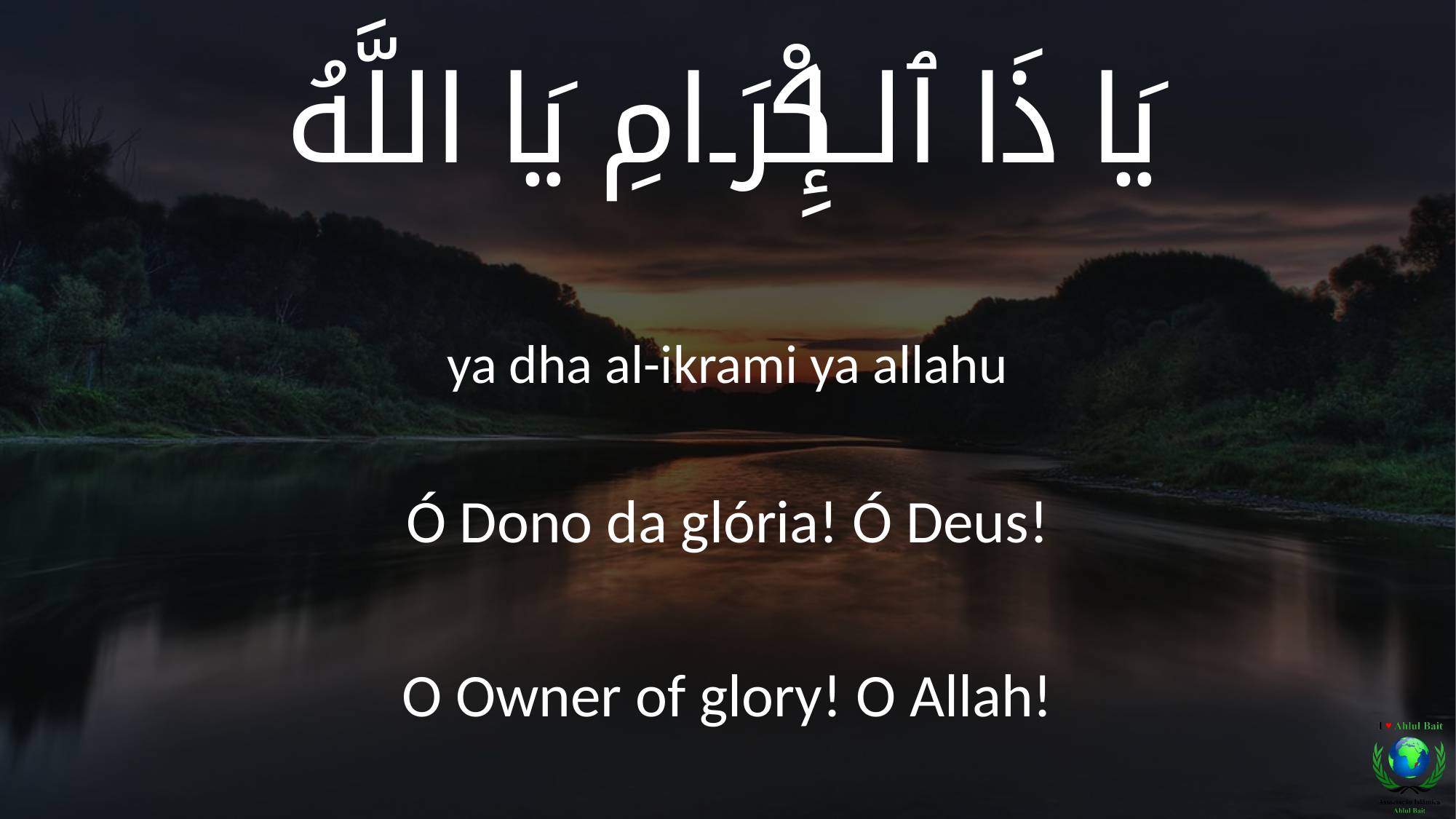

يَا ذَا ٱلإِكْرَامِ يَا اللَّهُ
ya dha al-ikrami ya allahu
Ó Dono da glória! Ó Deus!
O Owner of glory! O Allah!